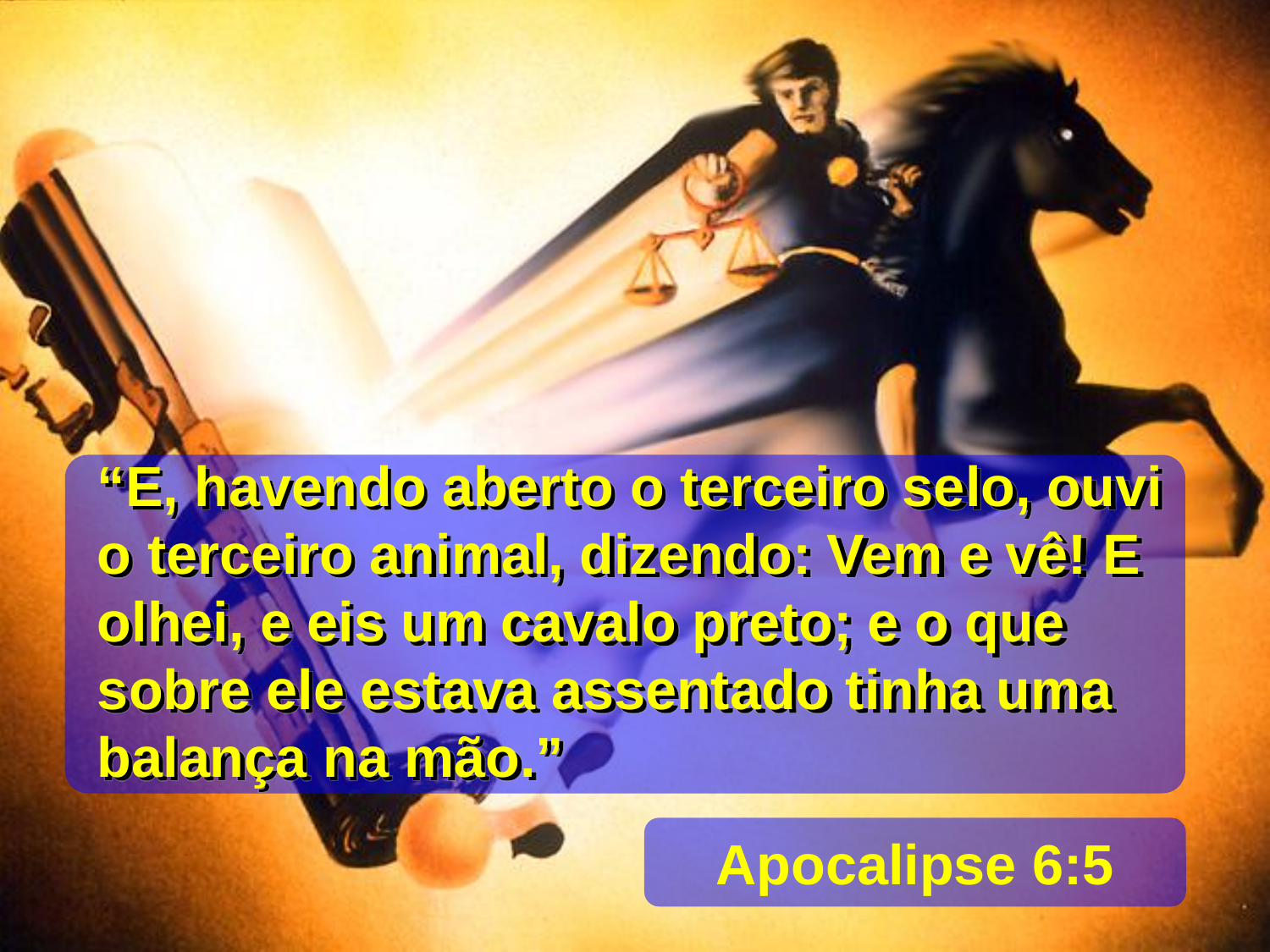

“E, havendo aberto o terceiro selo, ouvi o terceiro animal, dizendo: Vem e vê! E olhei, e eis um cavalo preto; e o que sobre ele estava assentado tinha uma balança na mão.”

Apocalipse 6:5